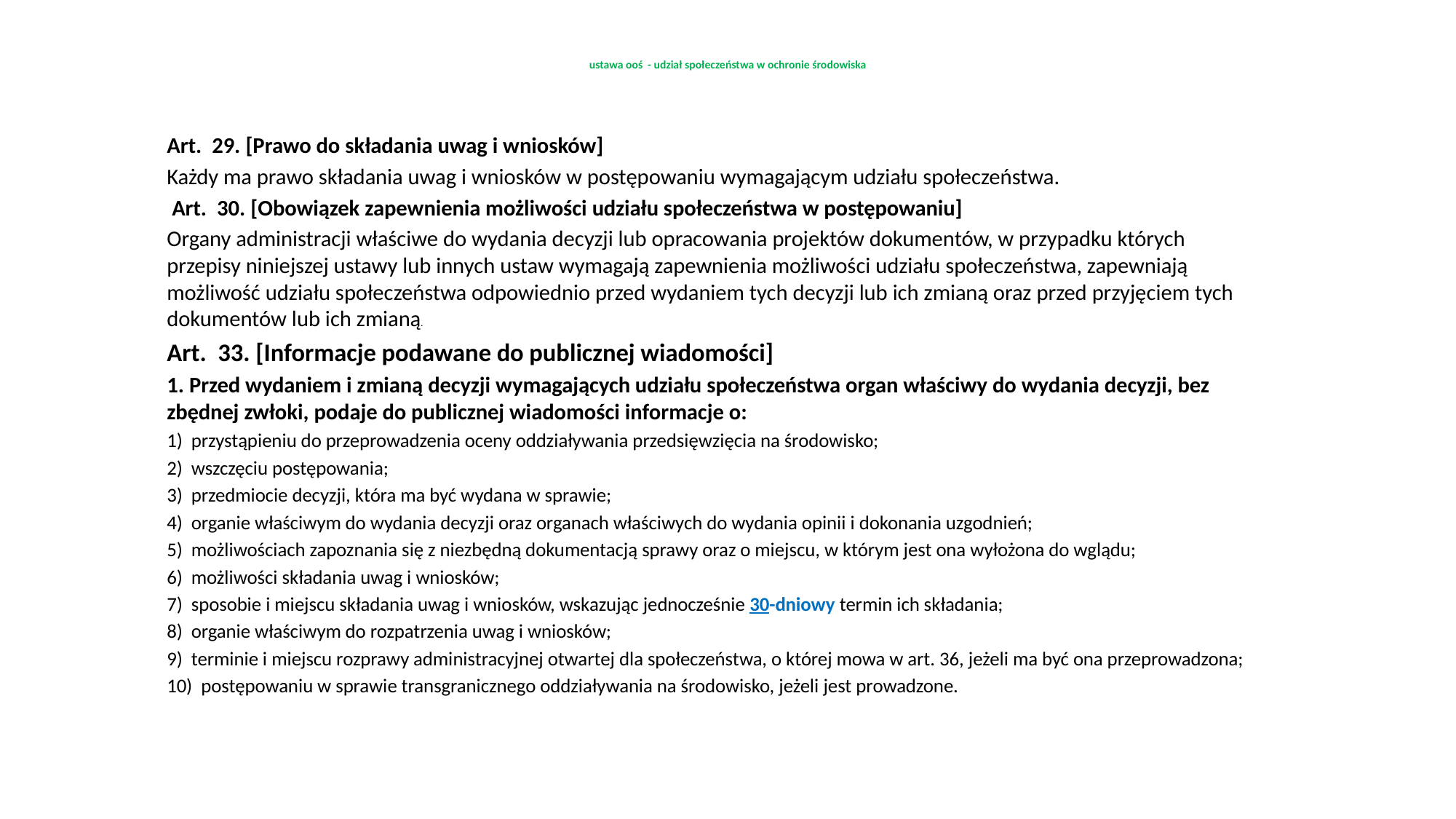

# ustawa ooś  - udział społeczeństwa w ochronie środowiska
Art.  29. [Prawo do składania uwag i wniosków]
Każdy ma prawo składania uwag i wniosków w postępowaniu wymagającym udziału społeczeństwa.
 Art.  30. [Obowiązek zapewnienia możliwości udziału społeczeństwa w postępowaniu]
Organy administracji właściwe do wydania decyzji lub opracowania projektów dokumentów, w przypadku których przepisy niniejszej ustawy lub innych ustaw wymagają zapewnienia możliwości udziału społeczeństwa, zapewniają możliwość udziału społeczeństwa odpowiednio przed wydaniem tych decyzji lub ich zmianą oraz przed przyjęciem tych dokumentów lub ich zmianą.
Art.  33. [Informacje podawane do publicznej wiadomości]
1. Przed wydaniem i zmianą decyzji wymagających udziału społeczeństwa organ właściwy do wydania decyzji, bez zbędnej zwłoki, podaje do publicznej wiadomości informacje o:
1)  przystąpieniu do przeprowadzenia oceny oddziaływania przedsięwzięcia na środowisko;
2)  wszczęciu postępowania;
3)  przedmiocie decyzji, która ma być wydana w sprawie;
4)  organie właściwym do wydania decyzji oraz organach właściwych do wydania opinii i dokonania uzgodnień;
5)  możliwościach zapoznania się z niezbędną dokumentacją sprawy oraz o miejscu, w którym jest ona wyłożona do wglądu;
6)  możliwości składania uwag i wniosków;
7)  sposobie i miejscu składania uwag i wniosków, wskazując jednocześnie 30-dniowy termin ich składania;
8)  organie właściwym do rozpatrzenia uwag i wniosków;
9)  terminie i miejscu rozprawy administracyjnej otwartej dla społeczeństwa, o której mowa w art. 36, jeżeli ma być ona przeprowadzona;
10)  postępowaniu w sprawie transgranicznego oddziaływania na środowisko, jeżeli jest prowadzone.